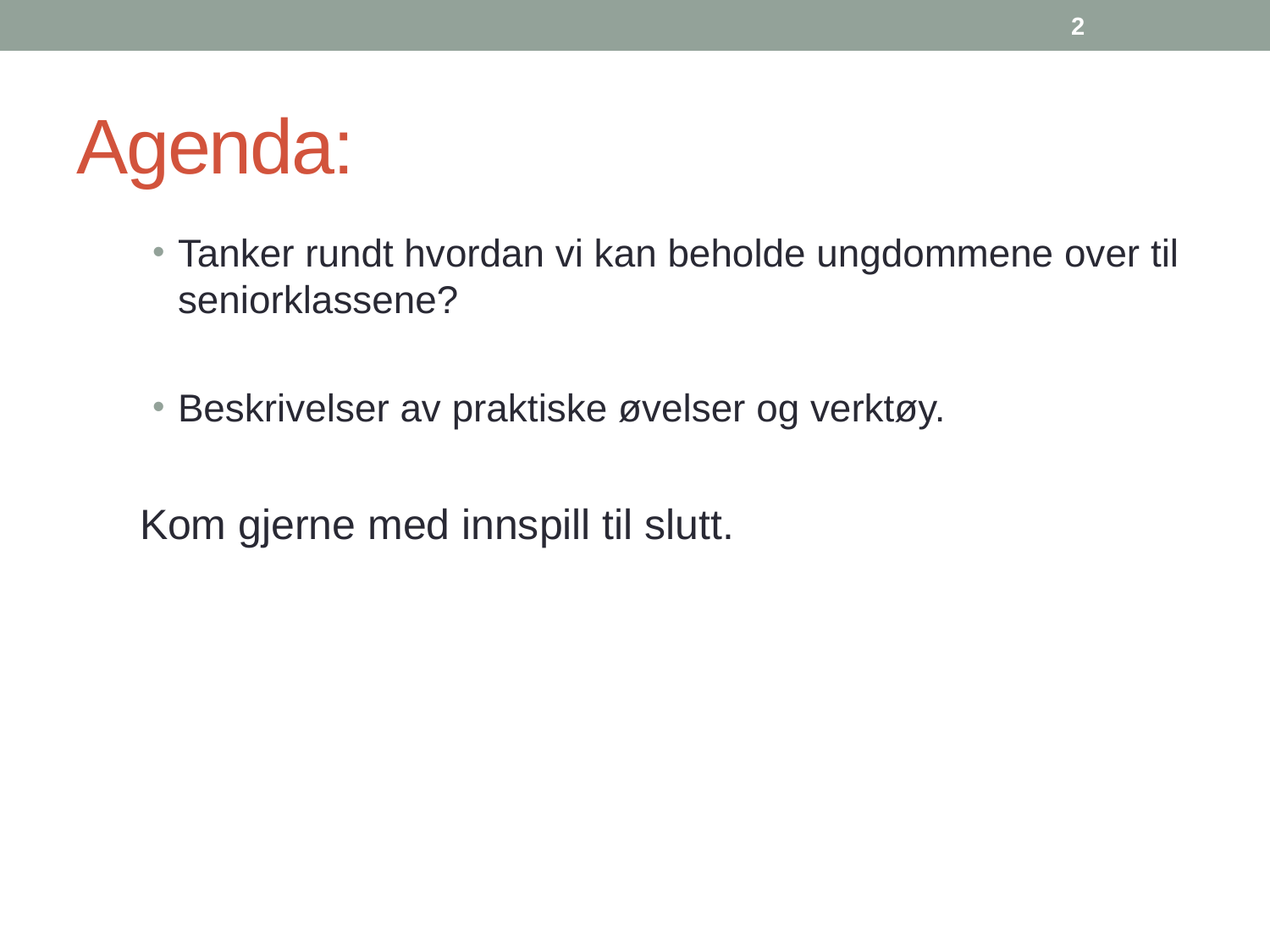

2
# Agenda:
Tanker rundt hvordan vi kan beholde ungdommene over til seniorklassene?

Beskrivelser av praktiske øvelser og verktøy.

Kom gjerne med innspill til slutt.